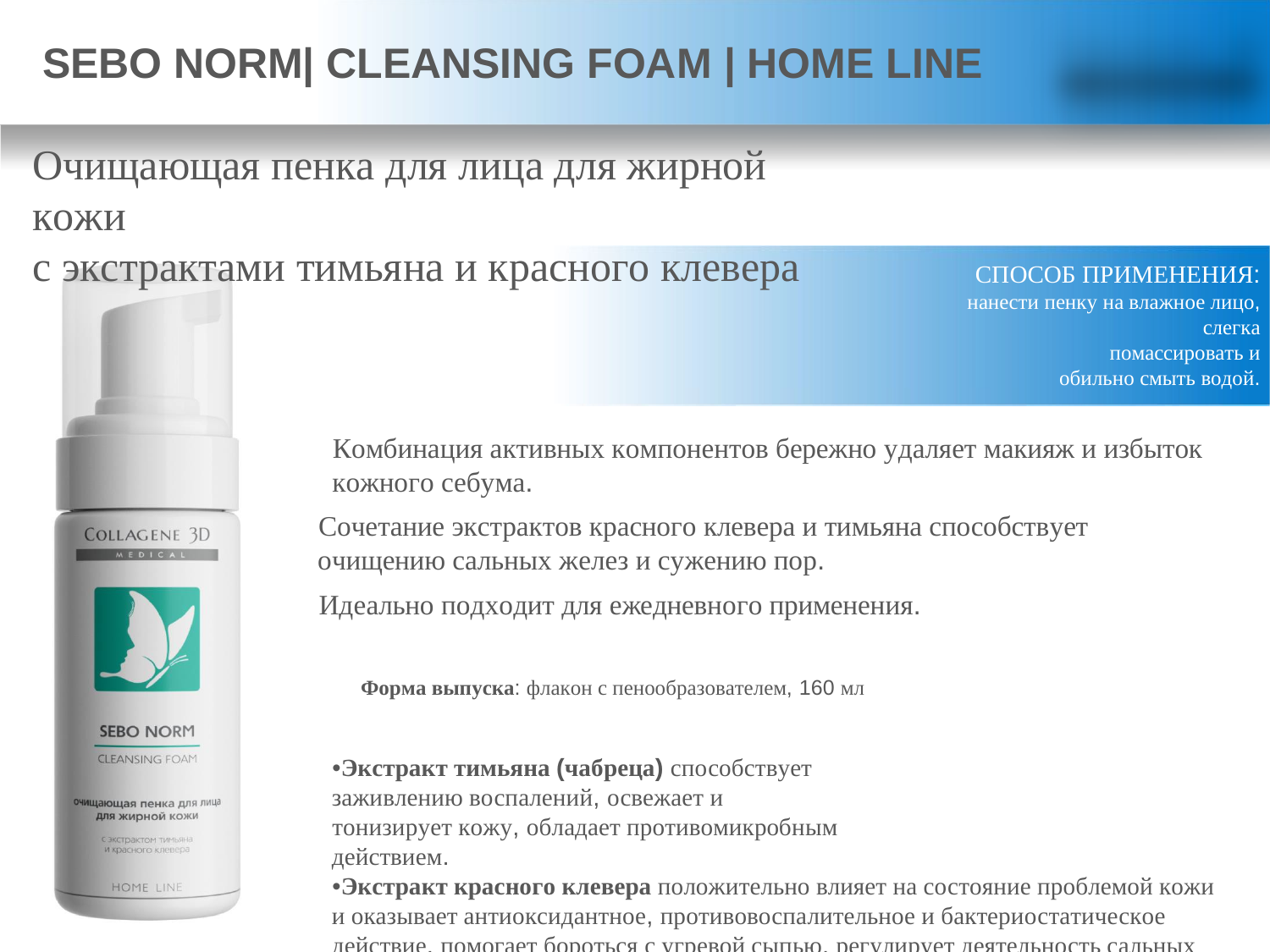

# SEBO NORM| CLEANSING FOAM | HOME LINE
Очищающая пенка для лица для жирной кожи
с экстрактами тимьяна и красного клевера

СПОСОБ ПРИМЕНЕНИЯ:
нанести пенку на влажное лицо,
слегка помассировать и обильно смыть водой.

Комбинация активных компонентов бережно удаляет макияж и избыток
кожного себума.
Сочетание экстрактов красного клевера и тимьяна способствует очищению сальных желез и сужению пор.
Идеально подходит для ежедневного применения.

Форма выпуска: флакон с пенообразователем, 160 мл

•Экстракт тимьяна (чабреца) способствует заживлению воспалений, освежает и
тонизирует кожу, обладает противомикробным действием.
•Экстракт красного клевера положительно влияет на состояние проблемой кожи и оказывает антиоксидантное, противовоспалительное и бактериостатическое действие, помогает бороться с угревой сыпью, регулирует деятельность сальных желез.